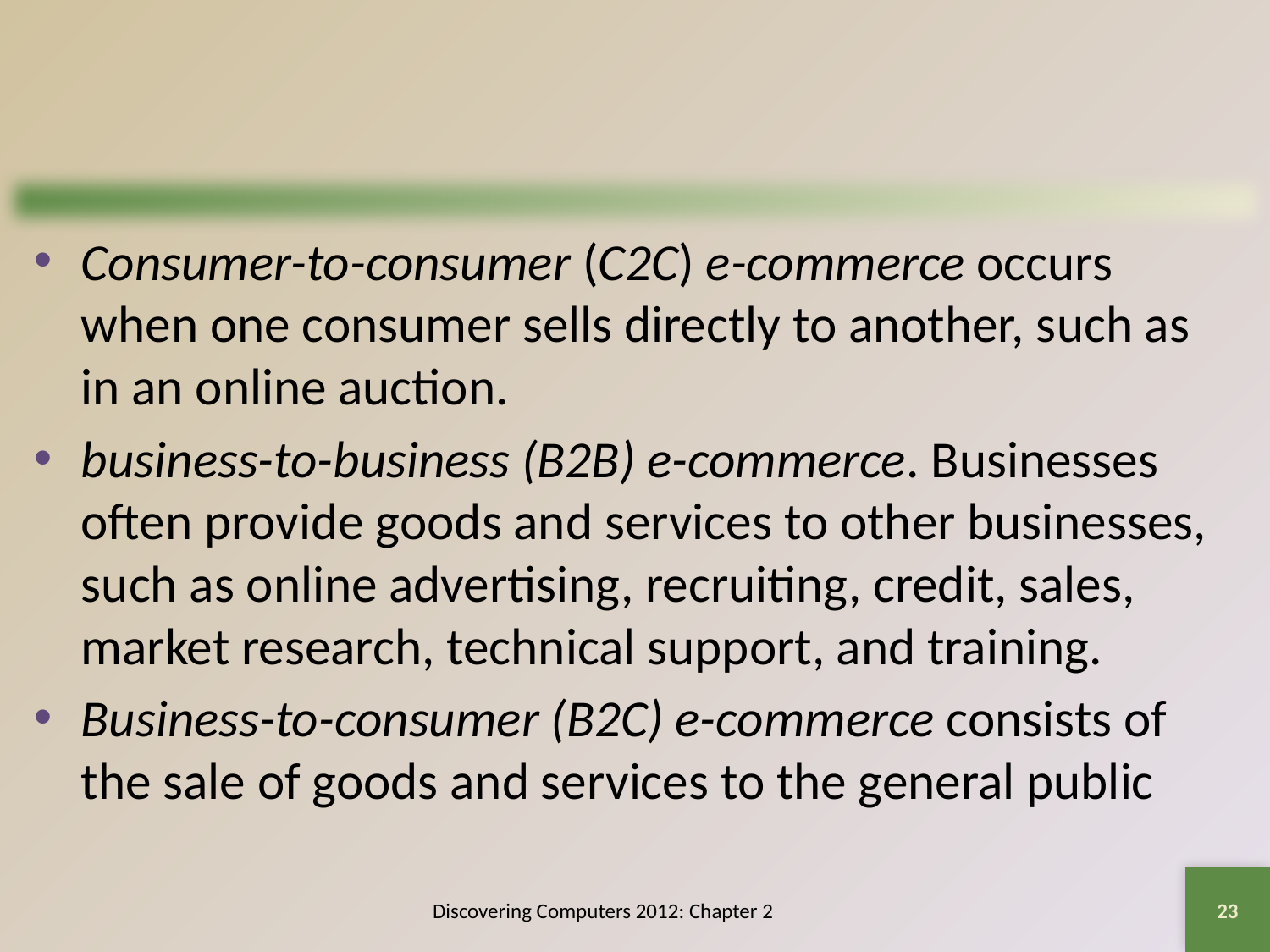

#
Consumer-to-consumer (C2C) e-commerce occurs when one consumer sells directly to another, such as in an online auction.
business-to-business (B2B) e-commerce. Businesses often provide goods and services to other businesses, such as online advertising, recruiting, credit, sales, market research, technical support, and training.
Business-to-consumer (B2C) e-commerce consists of the sale of goods and services to the general public
23
Discovering Computers 2012: Chapter 2